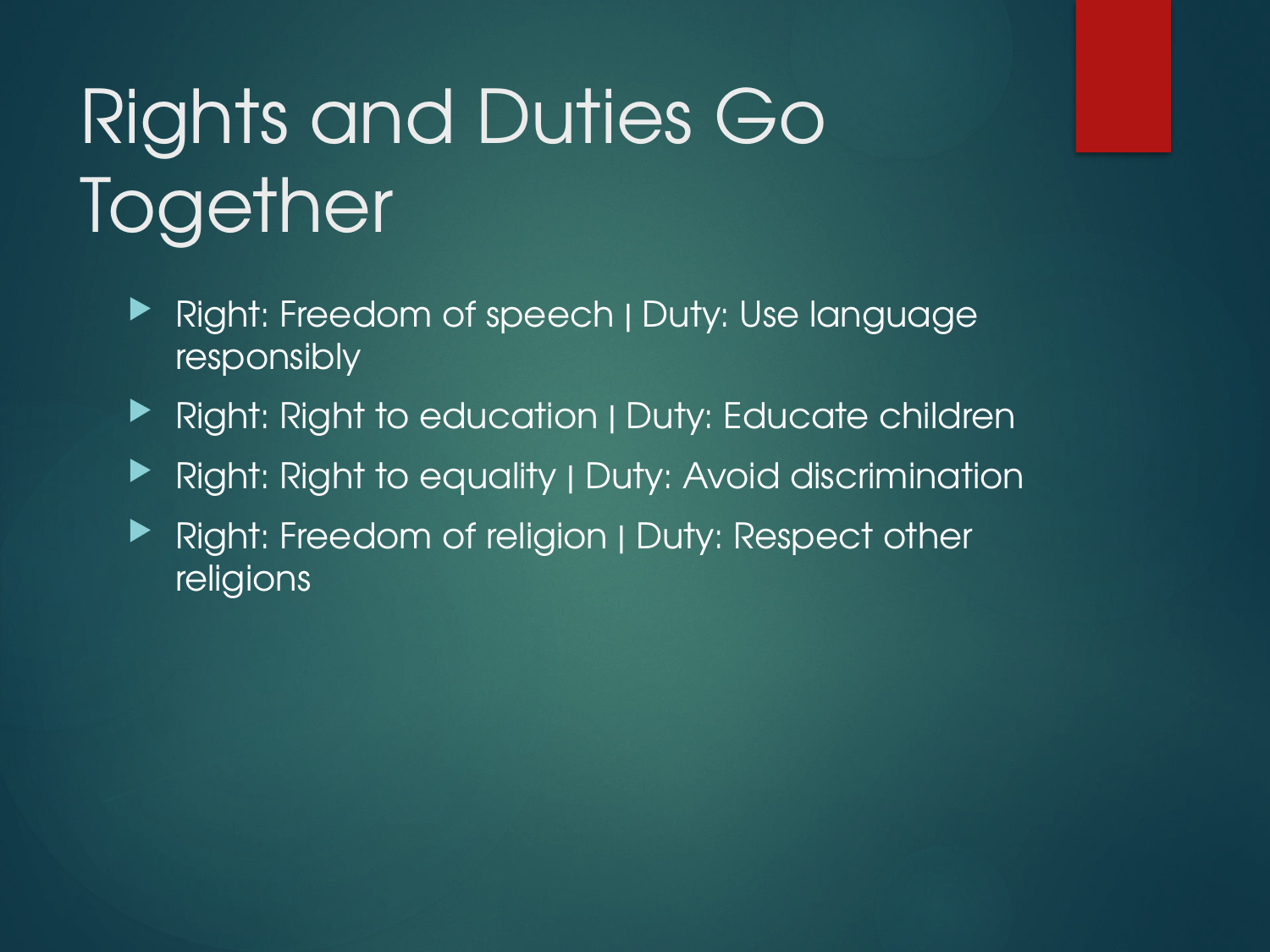

# Rights and Duties Go Together
Right: Freedom of speech | Duty: Use language responsibly
Right: Right to education | Duty: Educate children
Right: Right to equality | Duty: Avoid discrimination
Right: Freedom of religion | Duty: Respect other religions